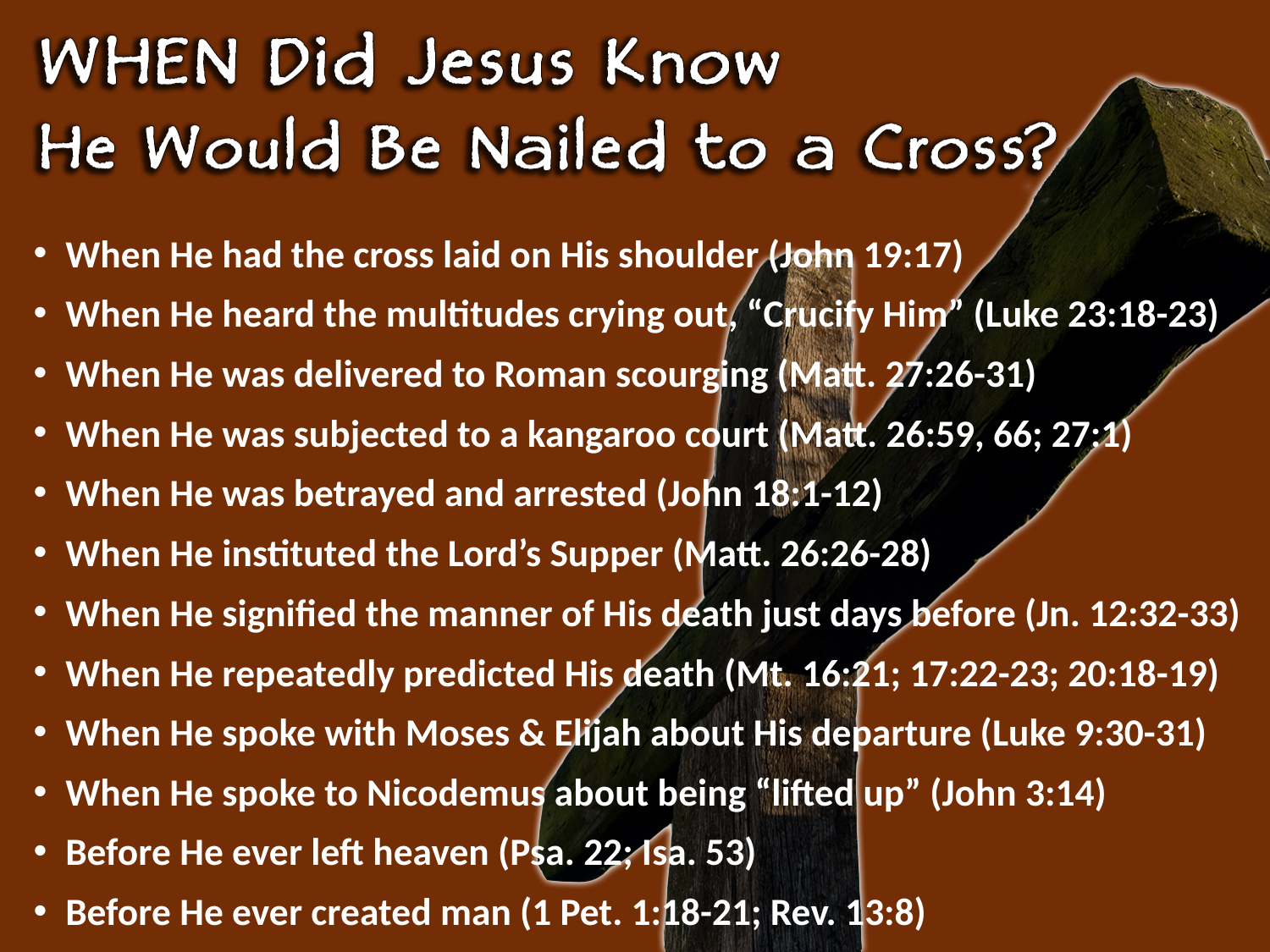

When He had the cross laid on His shoulder (John 19:17)
When He heard the multitudes crying out, “Crucify Him” (Luke 23:18-23)
When He was delivered to Roman scourging (Matt. 27:26-31)
When He was subjected to a kangaroo court (Matt. 26:59, 66; 27:1)
When He was betrayed and arrested (John 18:1-12)
When He instituted the Lord’s Supper (Matt. 26:26-28)
When He signified the manner of His death just days before (Jn. 12:32-33)
When He repeatedly predicted His death (Mt. 16:21; 17:22-23; 20:18-19)
When He spoke with Moses & Elijah about His departure (Luke 9:30-31)
When He spoke to Nicodemus about being “lifted up” (John 3:14)
Before He ever left heaven (Psa. 22; Isa. 53)
Before He ever created man (1 Pet. 1:18-21; Rev. 13:8)